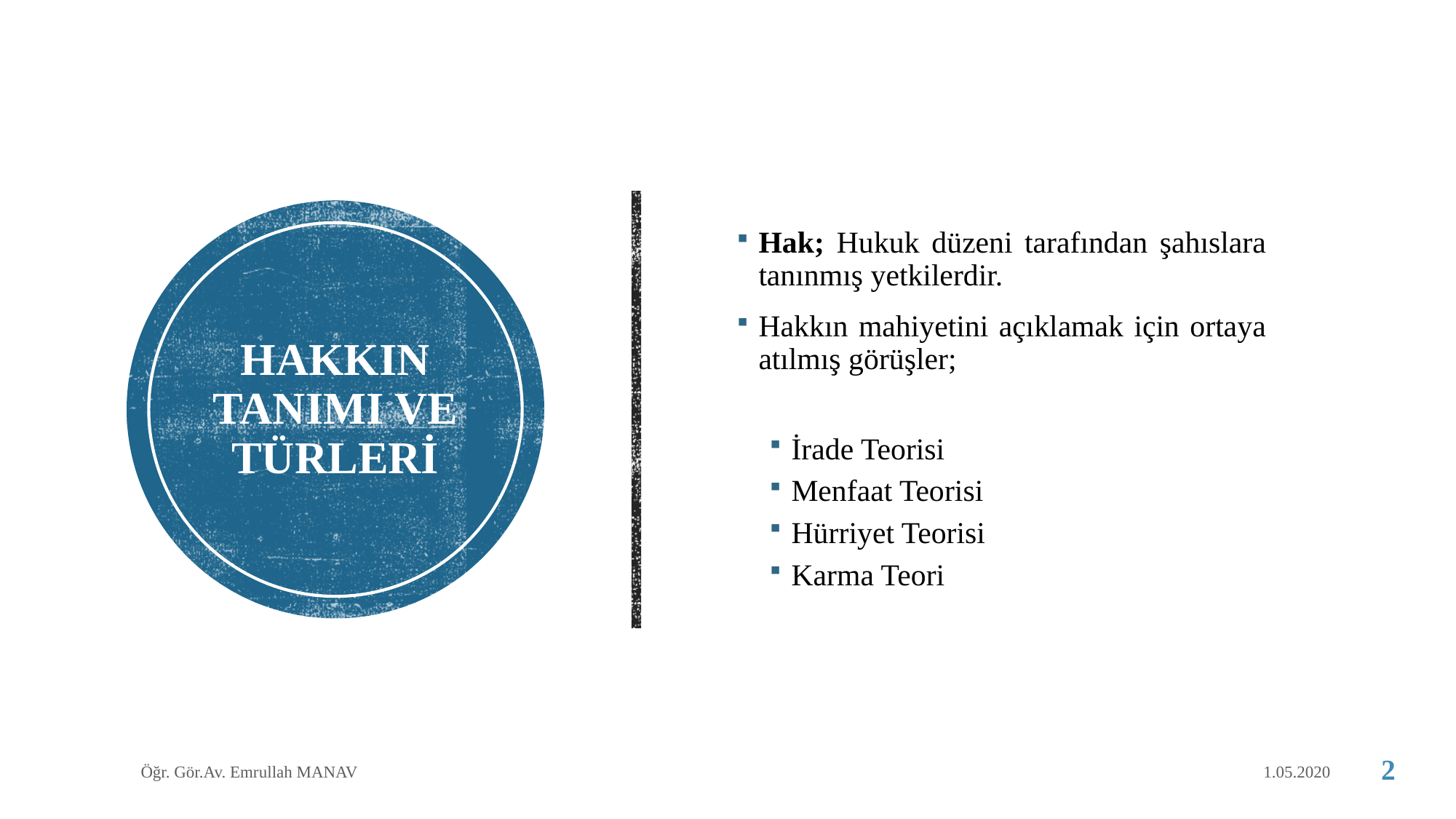

Hak; Hukuk düzeni tarafından şahıslara tanınmış yetkilerdir.
Hakkın mahiyetini açıklamak için ortaya atılmış görüşler;

İrade Teorisi
Menfaat Teorisi
Hürriyet Teorisi
Karma Teori

# HAKKIN TANIMI VE TÜRLERİ

Öğr. Gör.Av. Emrullah MANAV
1.05.2020
2